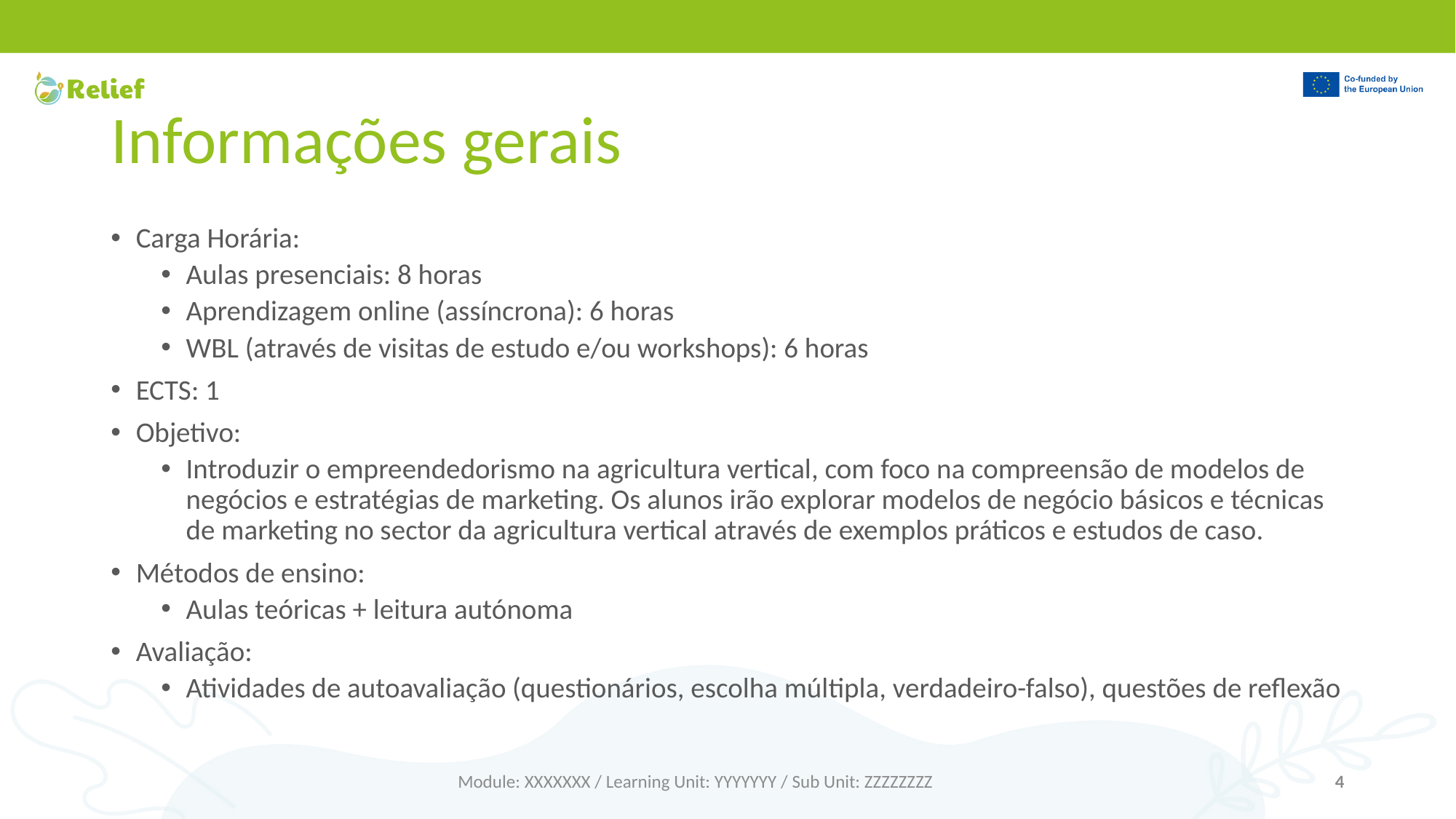

# Informações gerais
Carga Horária:
Aulas presenciais: 8 horas
Aprendizagem online (assíncrona): 6 horas
WBL (através de visitas de estudo e/ou workshops): 6 horas
ECTS: 1
Objetivo:
Introduzir o empreendedorismo na agricultura vertical, com foco na compreensão de modelos de negócios e estratégias de marketing. Os alunos irão explorar modelos de negócio básicos e técnicas de marketing no sector da agricultura vertical através de exemplos práticos e estudos de caso.
Métodos de ensino:
Aulas teóricas + leitura autónoma
Avaliação:
Atividades de autoavaliação (questionários, escolha múltipla, verdadeiro-falso), questões de reflexão
Module: XXXXXXX / Learning Unit: YYYYYYY / Sub Unit: ZZZZZZZZ
4